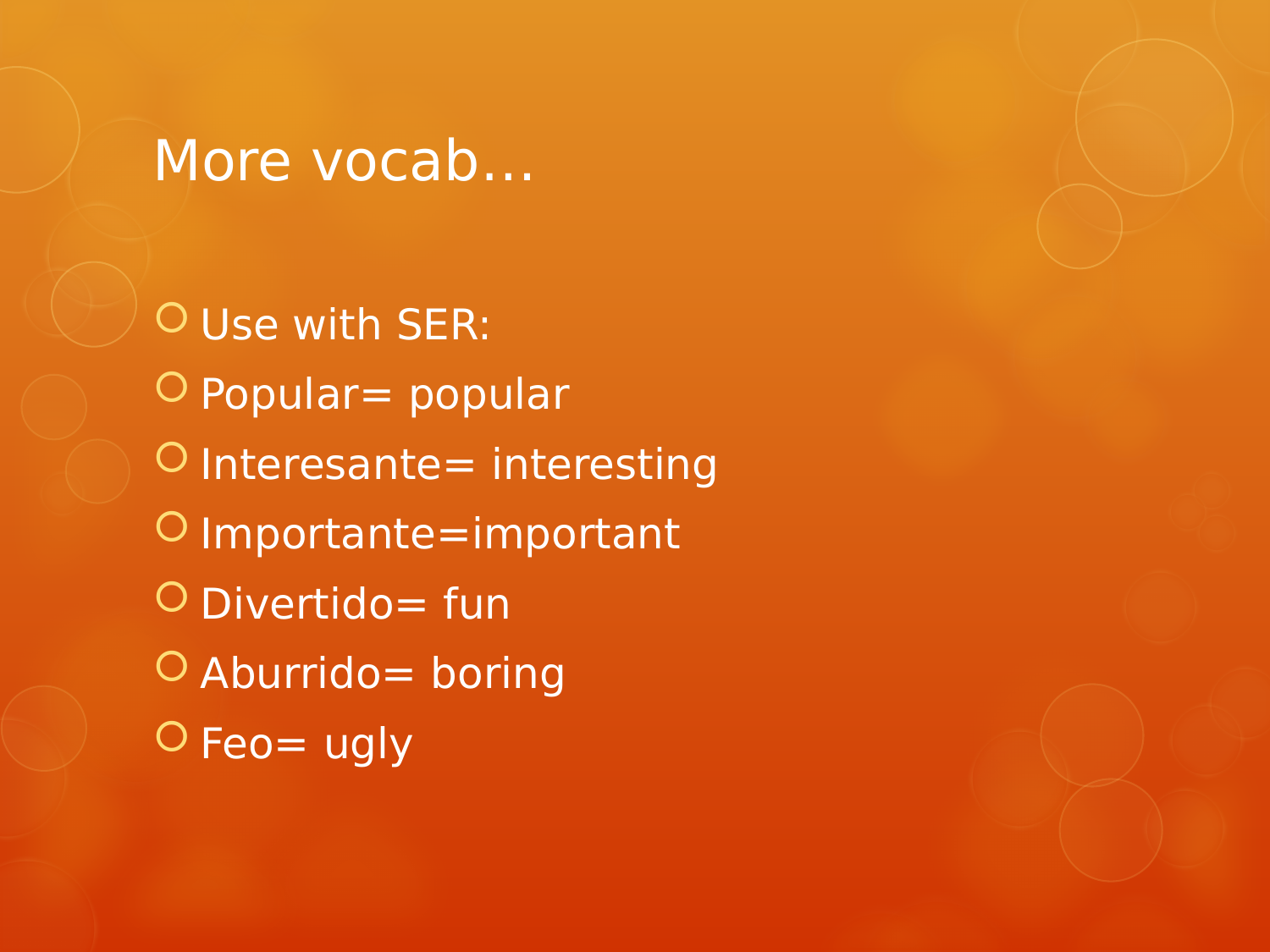

# More vocab…
Use with SER:
Popular= popular
Interesante= interesting
Importante=important
Divertido= fun
Aburrido= boring
Feo= ugly